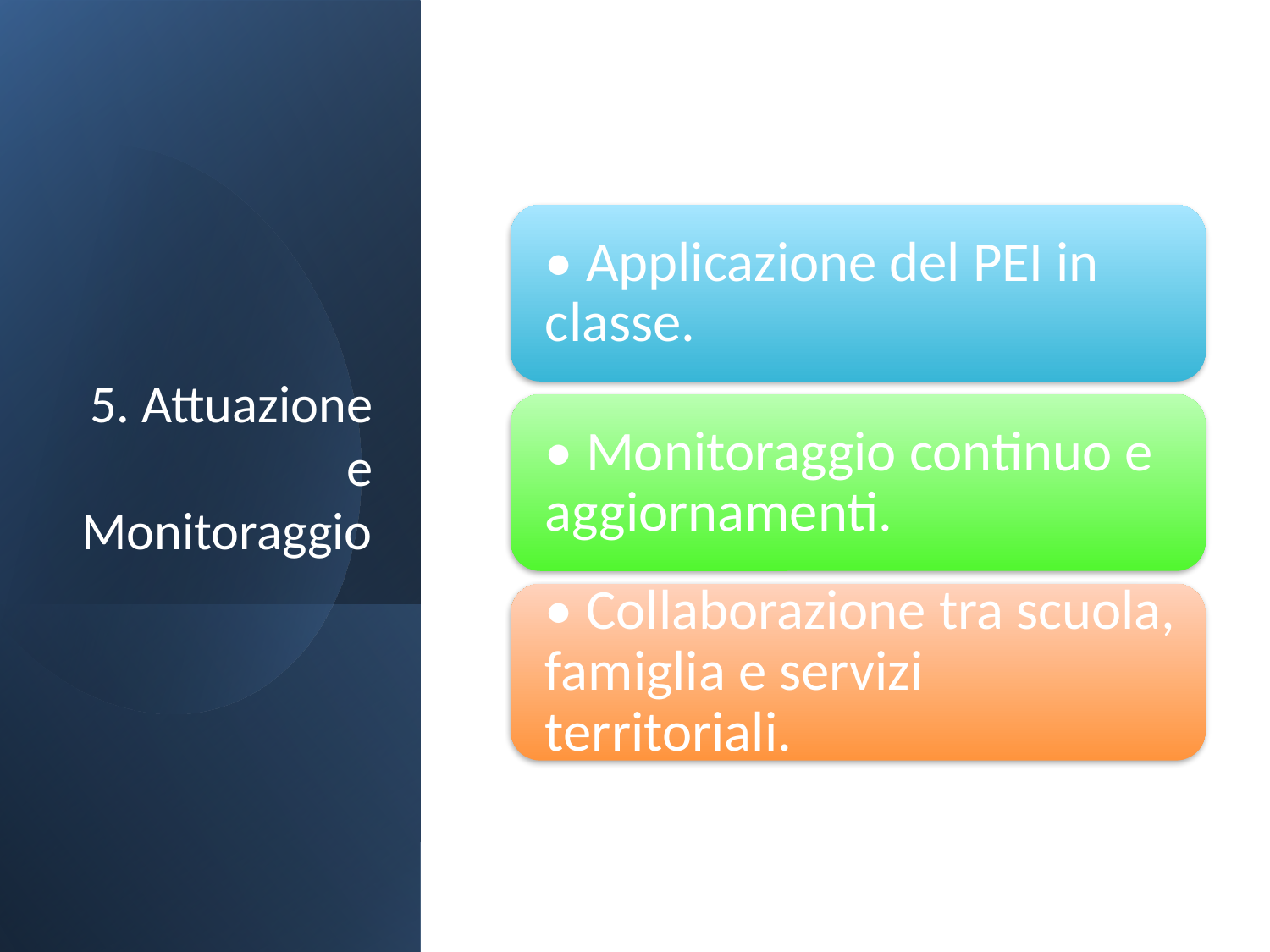

• Applicazione del PEI in classe.
• Monitoraggio continuo e aggiornamenti.
• Collaborazione tra scuola, famiglia e servizi territoriali.

# 5. Attuazione e Monitoraggio